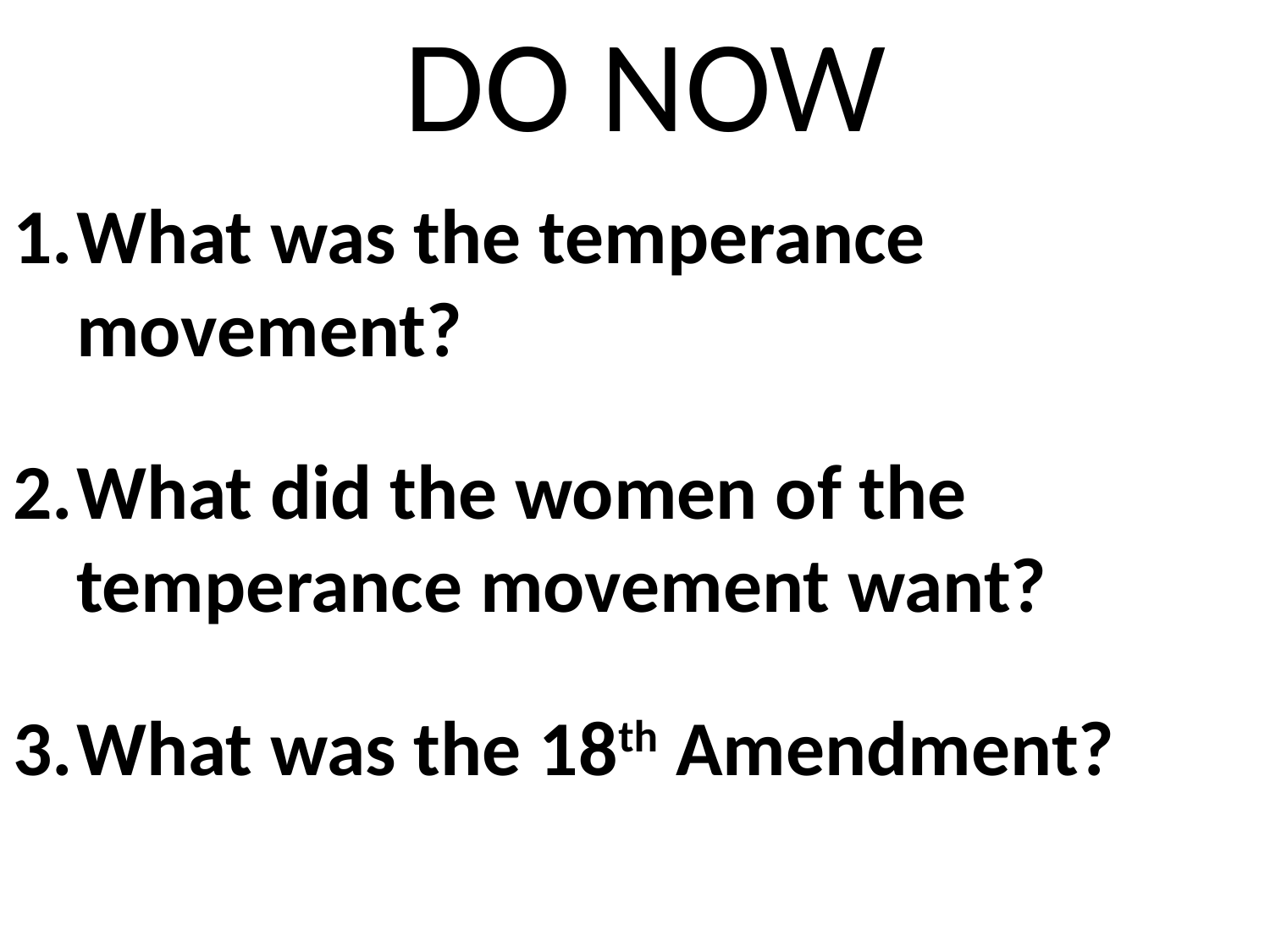

# DO NOW
What was the temperance movement?

What did the women of the temperance movement want?

What was the 18th Amendment?